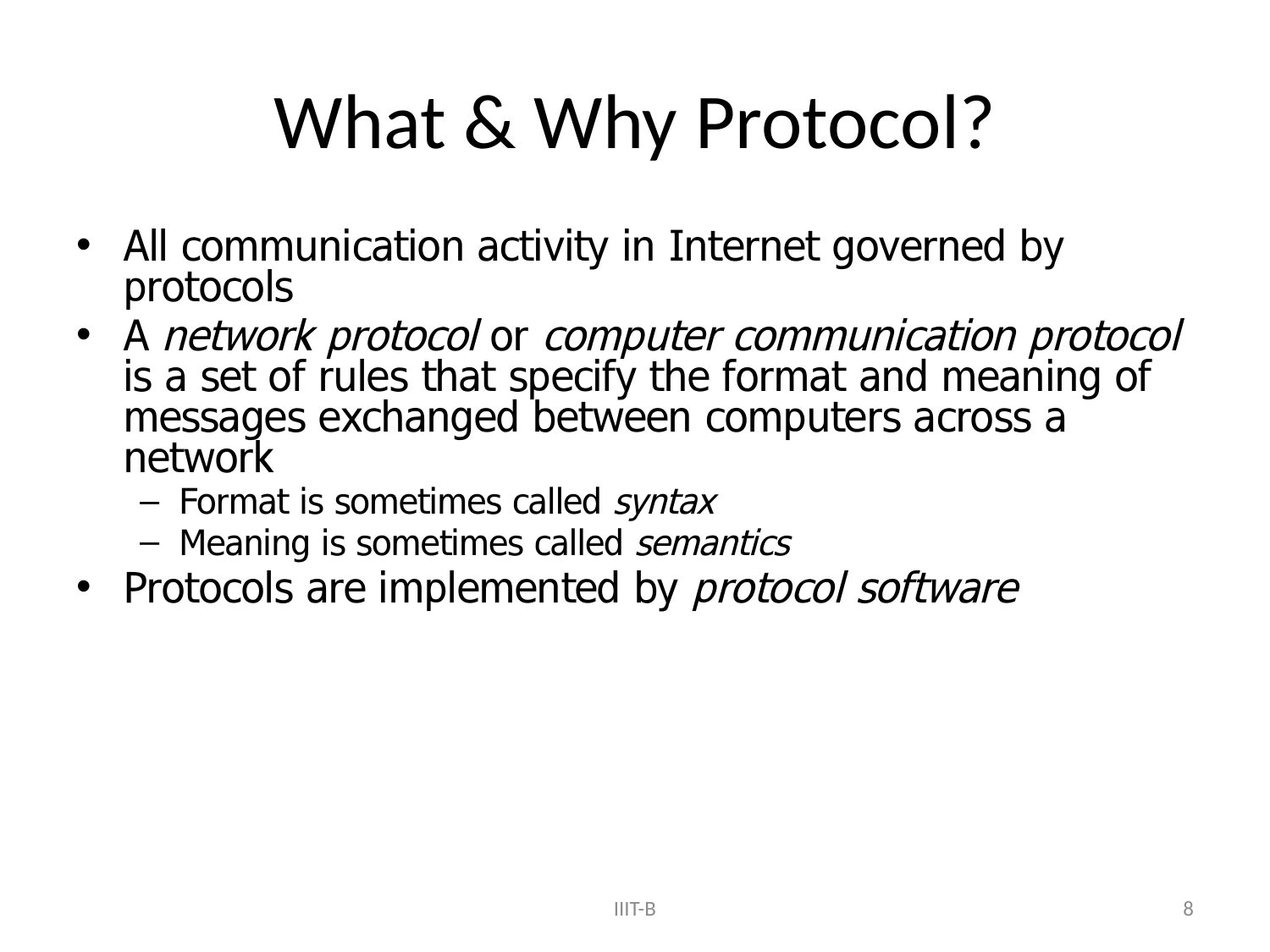

# What & Why Protocol?
All communication activity in Internet governed by protocols
A network protocol or computer communication protocol is a set of rules that specify the format and meaning of messages exchanged between computers across a network
Format is sometimes called syntax
Meaning is sometimes called semantics
Protocols are implemented by protocol software
IIIT-B
8